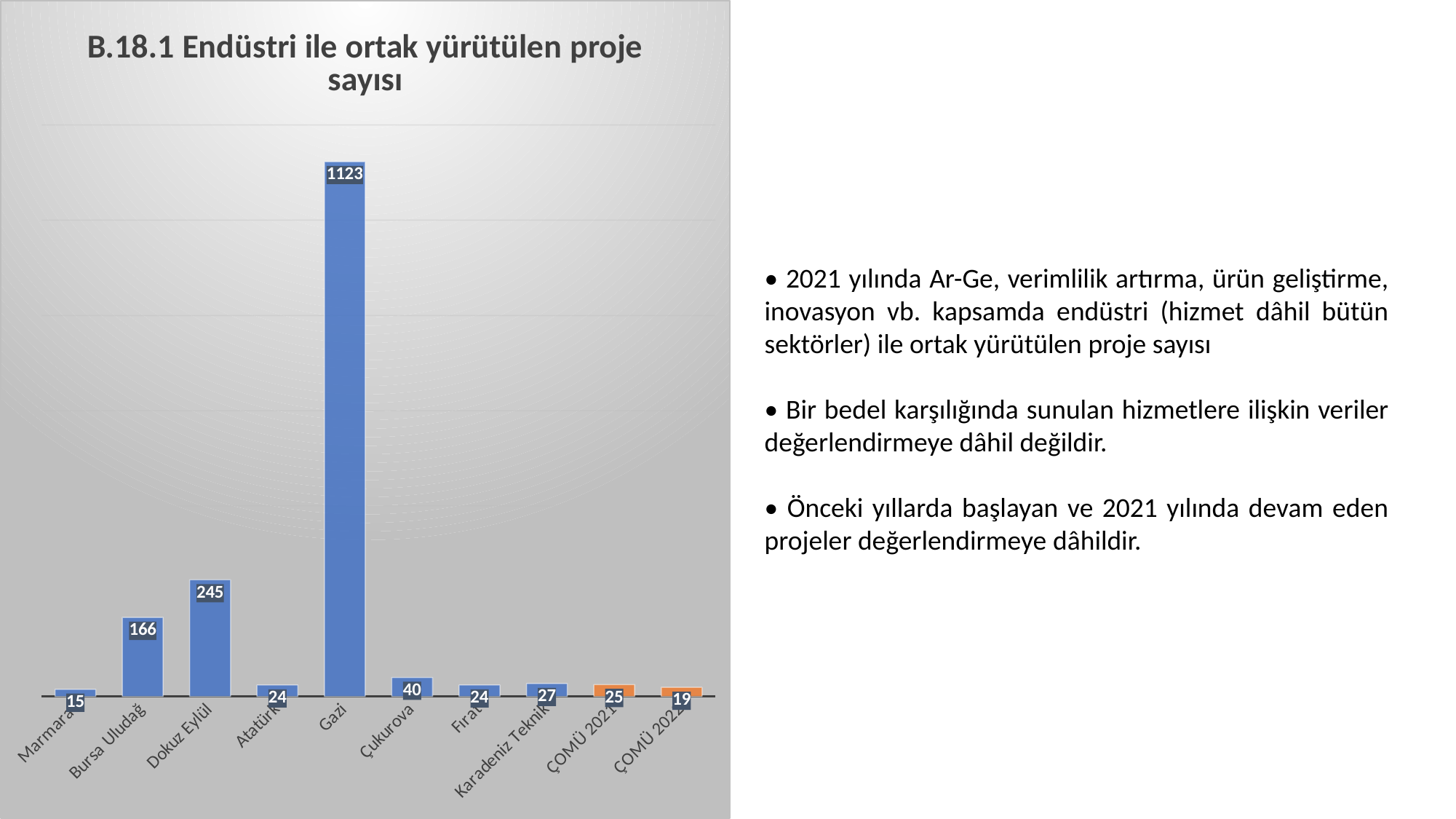

### Chart:

| Category | B.18.1 Endüstri ile ortak yürütülen proje sayısı |
|---|---|
| Marmara  | 15.0 |
| Bursa Uludağ | 166.0 |
| Dokuz Eylül | 245.0 |
| Atatürk | 24.0 |
| Gazi | 1123.0 |
| Çukurova | 40.0 |
| Fırat | 24.0 |
| Karadeniz Teknik | 27.0 |
| ÇOMÜ 2021 | 25.0 |
| ÇOMÜ 2022 | 19.0 |
• 2021 yılında Ar-Ge, verimlilik artırma, ürün geliştirme, inovasyon vb. kapsamda endüstri (hizmet dâhil bütün sektörler) ile ortak yürütülen proje sayısı

• Bir bedel karşılığında sunulan hizmetlere ilişkin veriler değerlendirmeye dâhil değildir.

• Önceki yıllarda başlayan ve 2021 yılında devam eden projeler değerlendirmeye dâhildir.